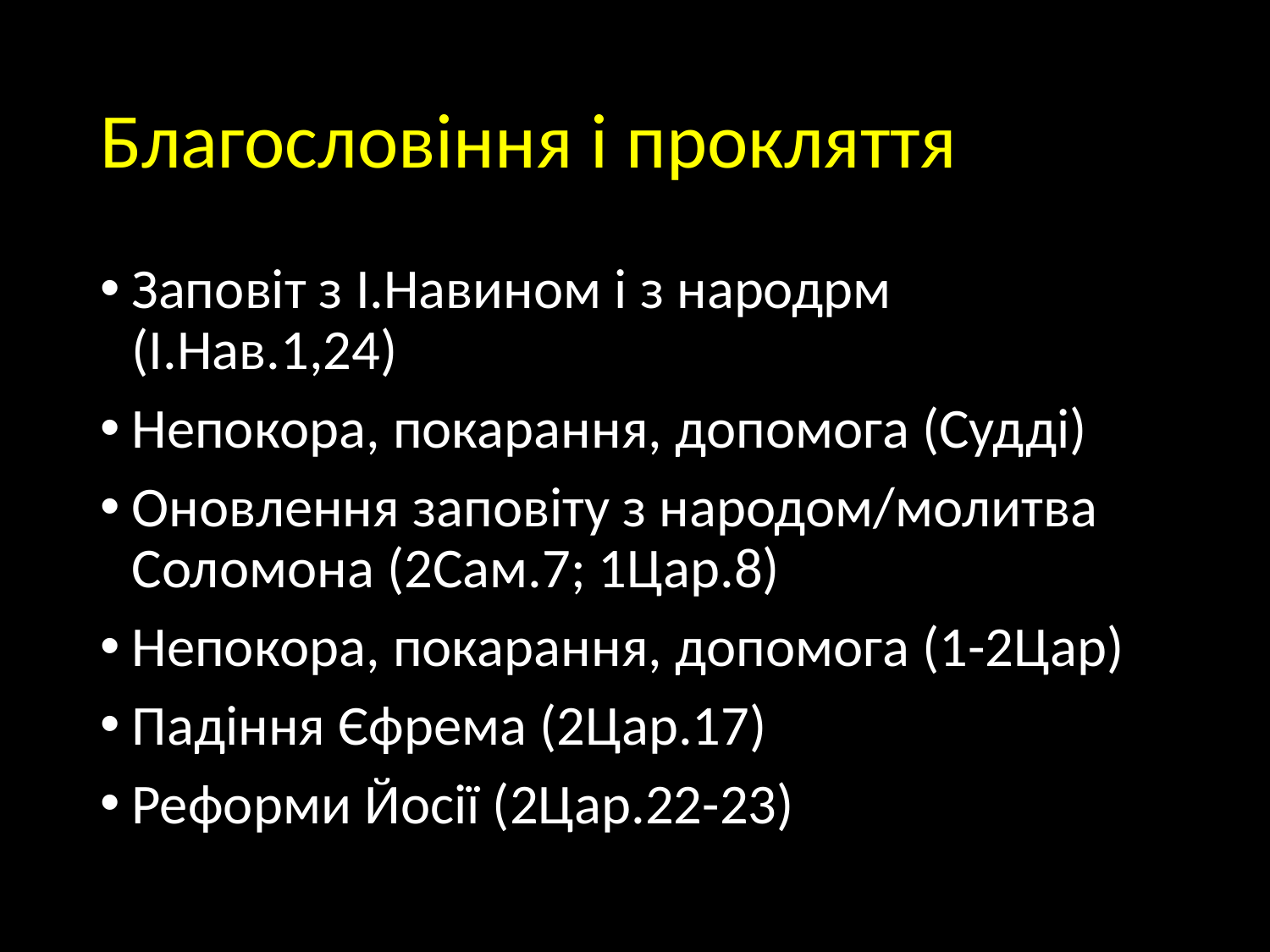

# Благословіння і прокляття
Заповіт з І.Навином і з народрм (І.Нав.1,24)
Непокора, покарання, допомога (Судді)
Оновлення заповіту з народом/молитва Соломона (2Сам.7; 1Цар.8)
Непокора, покарання, допомога (1-2Цар)
Падіння Єфрема (2Цар.17)
Реформи Йосії (2Цар.22-23)